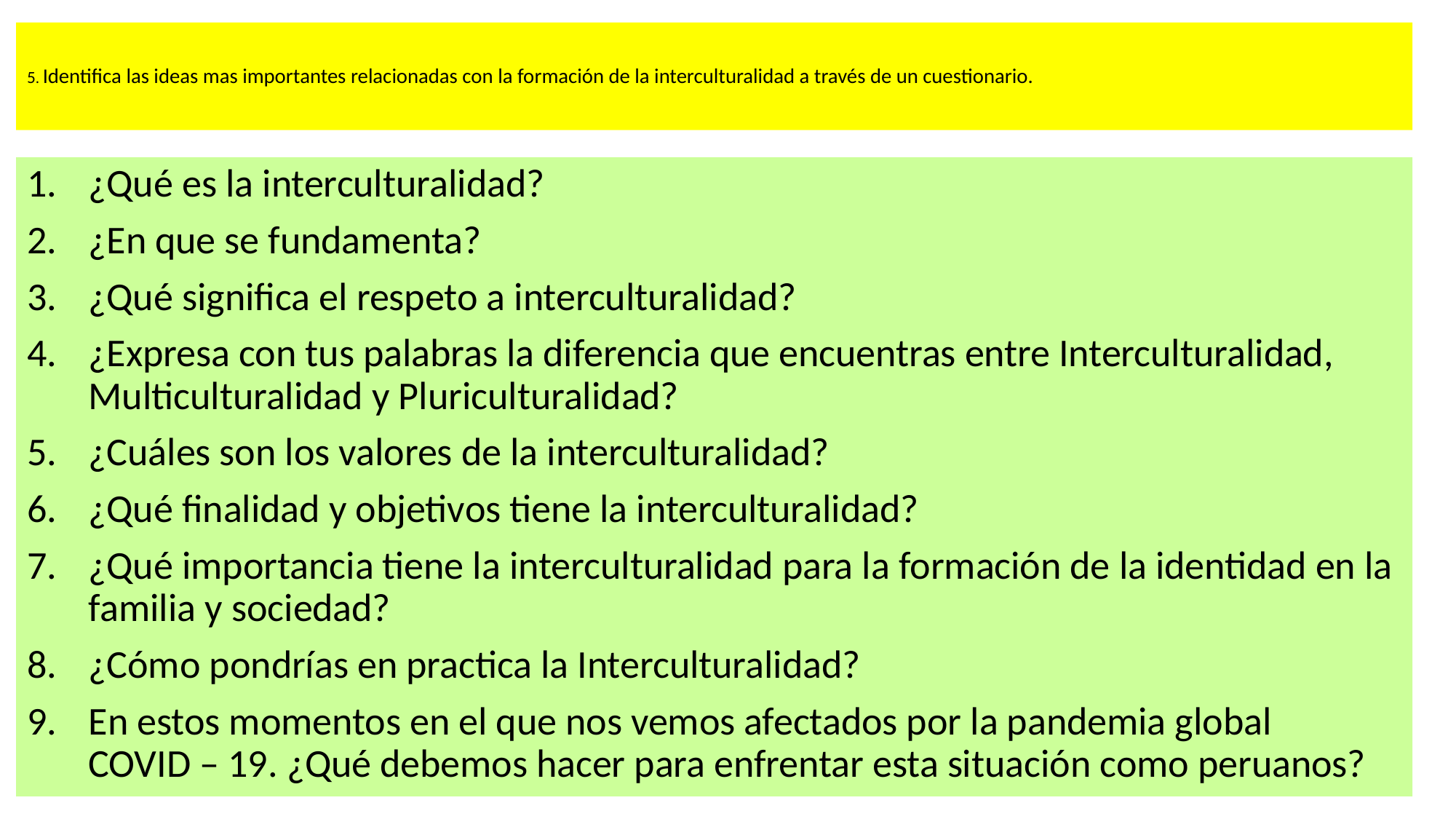

# 5. Identifica las ideas mas importantes relacionadas con la formación de la interculturalidad a través de un cuestionario.
¿Qué es la interculturalidad?
¿En que se fundamenta?
¿Qué significa el respeto a interculturalidad?
¿Expresa con tus palabras la diferencia que encuentras entre Interculturalidad, Multiculturalidad y Pluriculturalidad?
¿Cuáles son los valores de la interculturalidad?
¿Qué finalidad y objetivos tiene la interculturalidad?
¿Qué importancia tiene la interculturalidad para la formación de la identidad en la familia y sociedad?
¿Cómo pondrías en practica la Interculturalidad?
En estos momentos en el que nos vemos afectados por la pandemia global     COVID – 19. ¿Qué debemos hacer para enfrentar esta situación como peruanos?